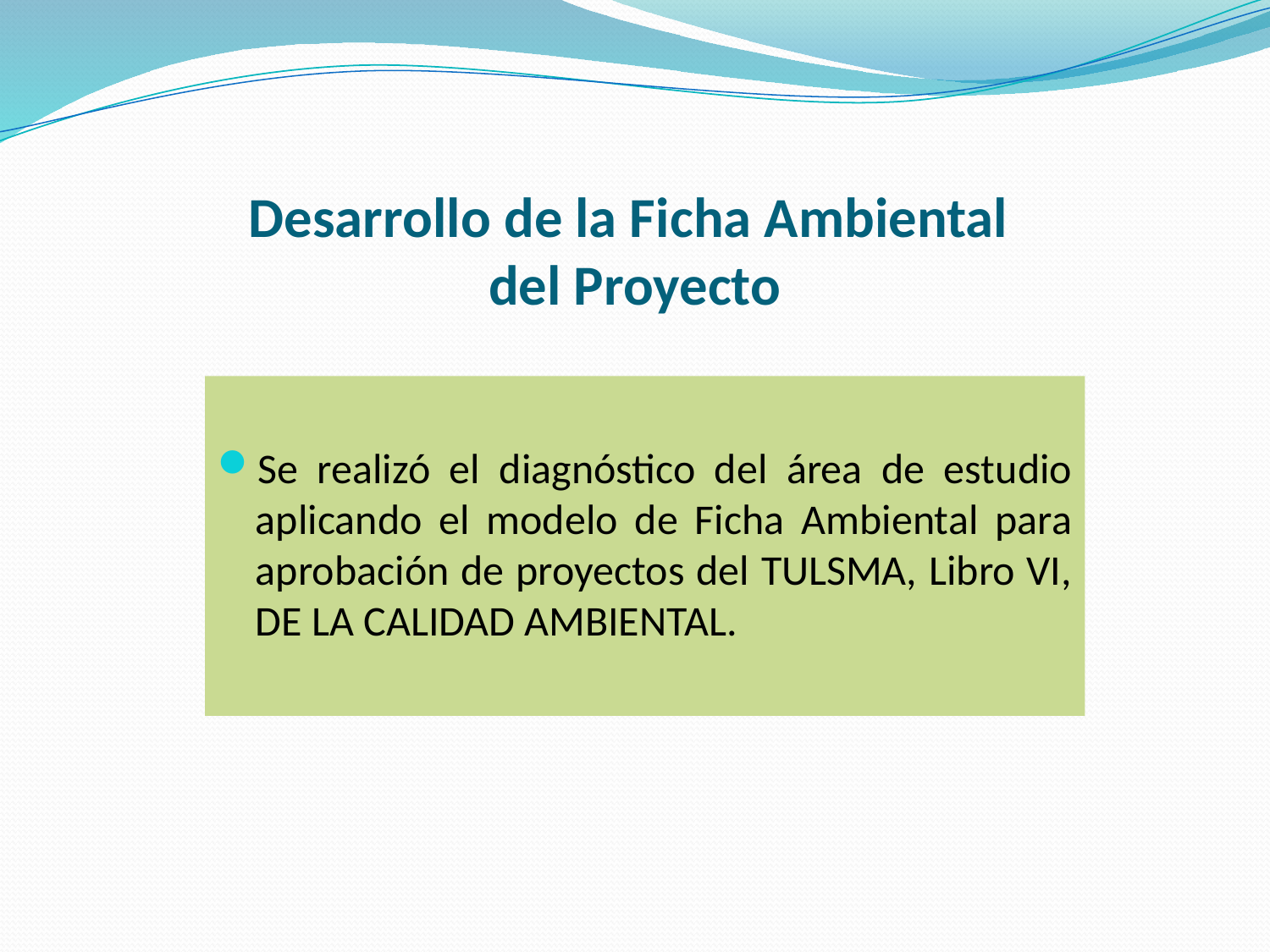

# Desarrollo de la Ficha Ambiental del Proyecto

Se realizó el diagnóstico del área de estudio aplicando el modelo de Ficha Ambiental para aprobación de proyectos del TULSMA, Libro VI, DE LA CALIDAD AMBIENTAL.